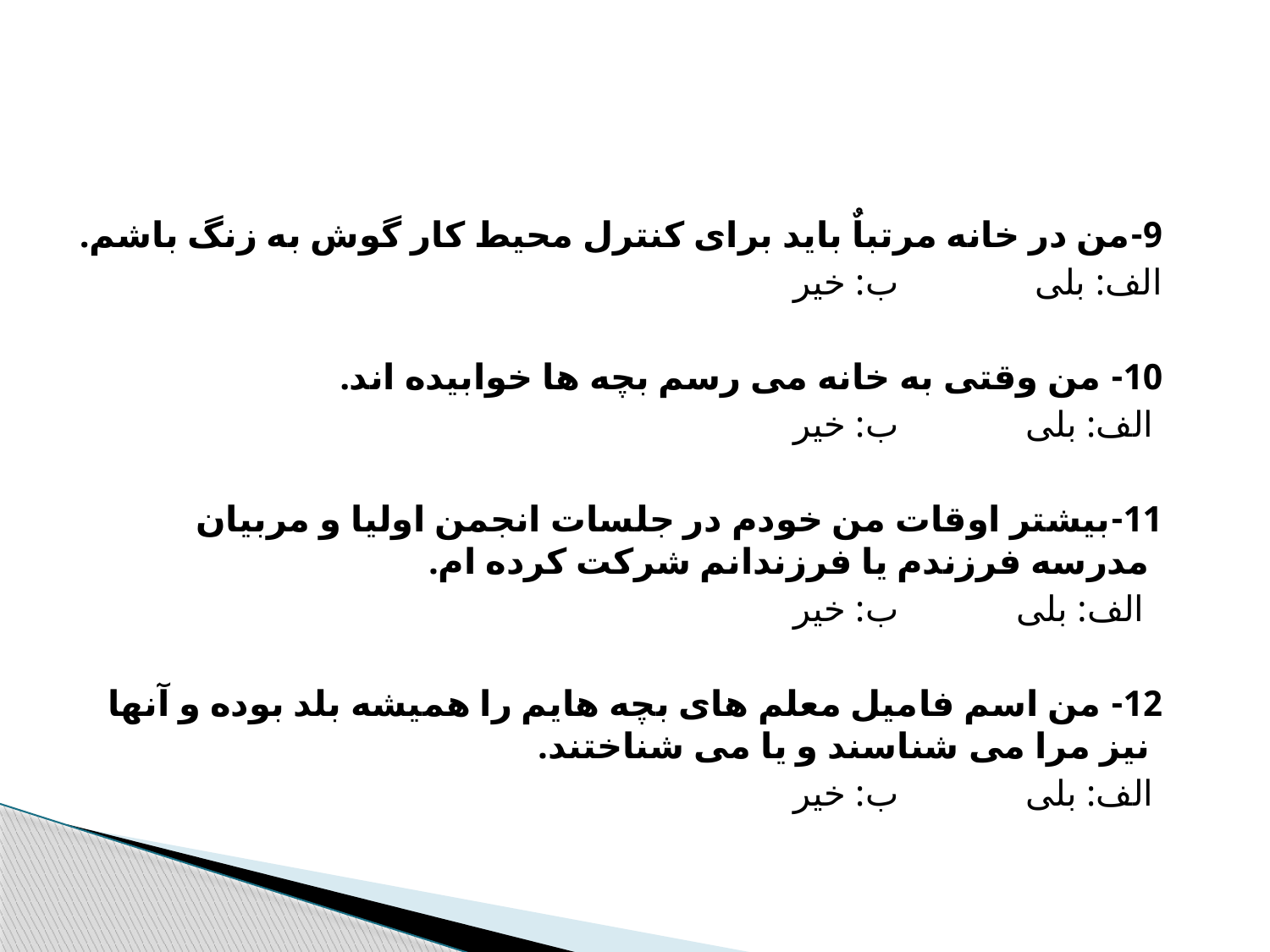

#
  9-من در خانه مرتباٌ بايد برای کنترل محيط کار گوش به زنگ باشم.
  الف: بلی               ب: خير

  10- من وقتی به خانه می رسم بچه ها خوابيده اند.
   الف: بلی              ب: خير

  11-بيشتر اوقات من خودم در جلسات انجمن اوليا و مربيان مدرسه فرزندم يا فرزندانم شرکت کرده ام.
    الف: بلی             ب: خير

  12- من اسم فاميل معلم های بچه هايم را هميشه بلد بوده و آنها نيز مرا می شناسند و يا می شناختند.
   الف: بلی              ب: خير